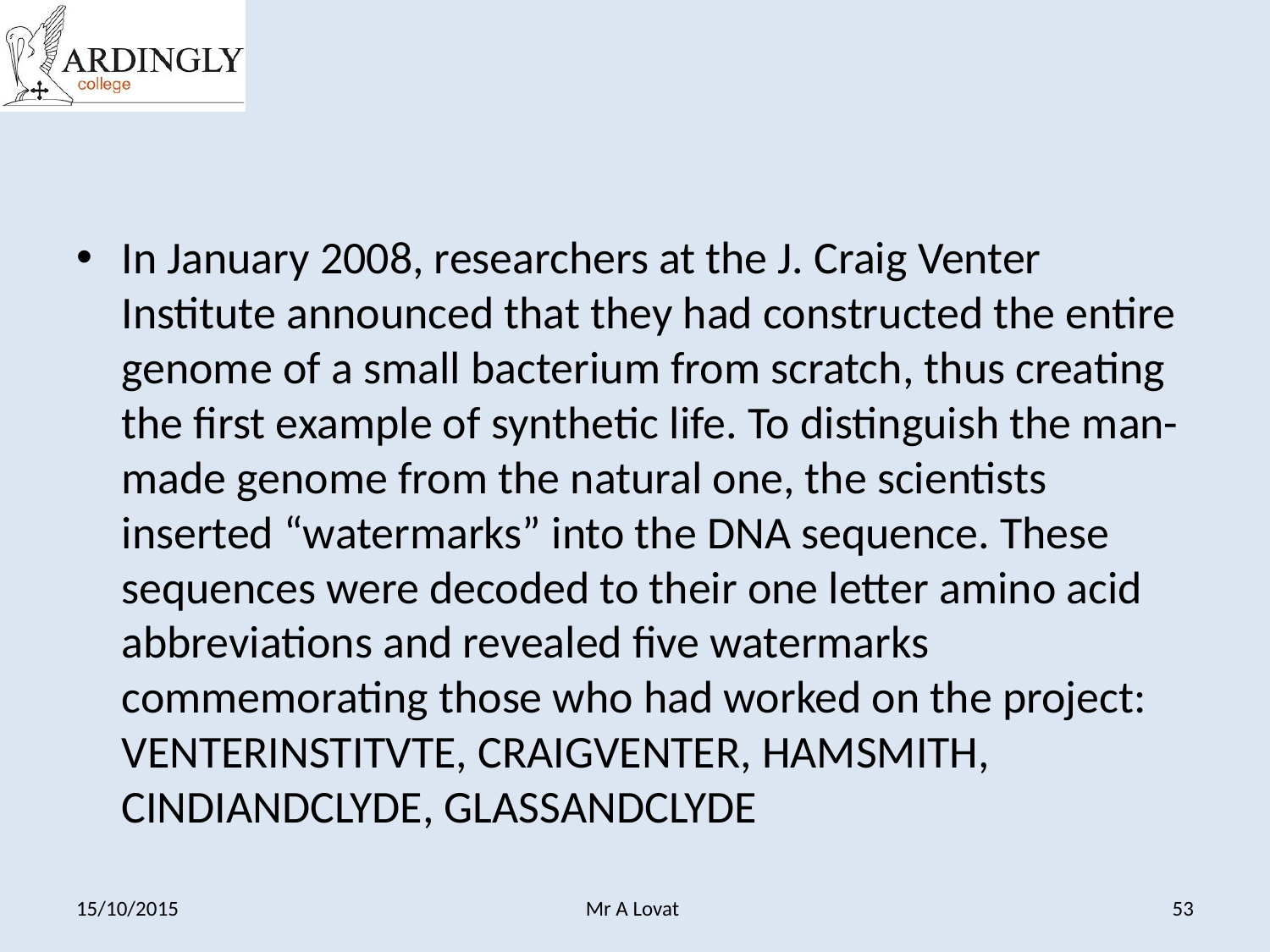

#
In January 2008, researchers at the J. Craig Venter Institute announced that they had constructed the entire genome of a small bacterium from scratch, thus creating the first example of synthetic life. To distinguish the man-made genome from the natural one, the scientists inserted “watermarks” into the DNA sequence. These sequences were decoded to their one letter amino acid abbreviations and revealed five watermarks commemorating those who had worked on the project: VENTERINSTITVTE, CRAIGVENTER, HAMSMITH, CINDIANDCLYDE, GLASSANDCLYDE
15/10/2015
Mr A Lovat
53